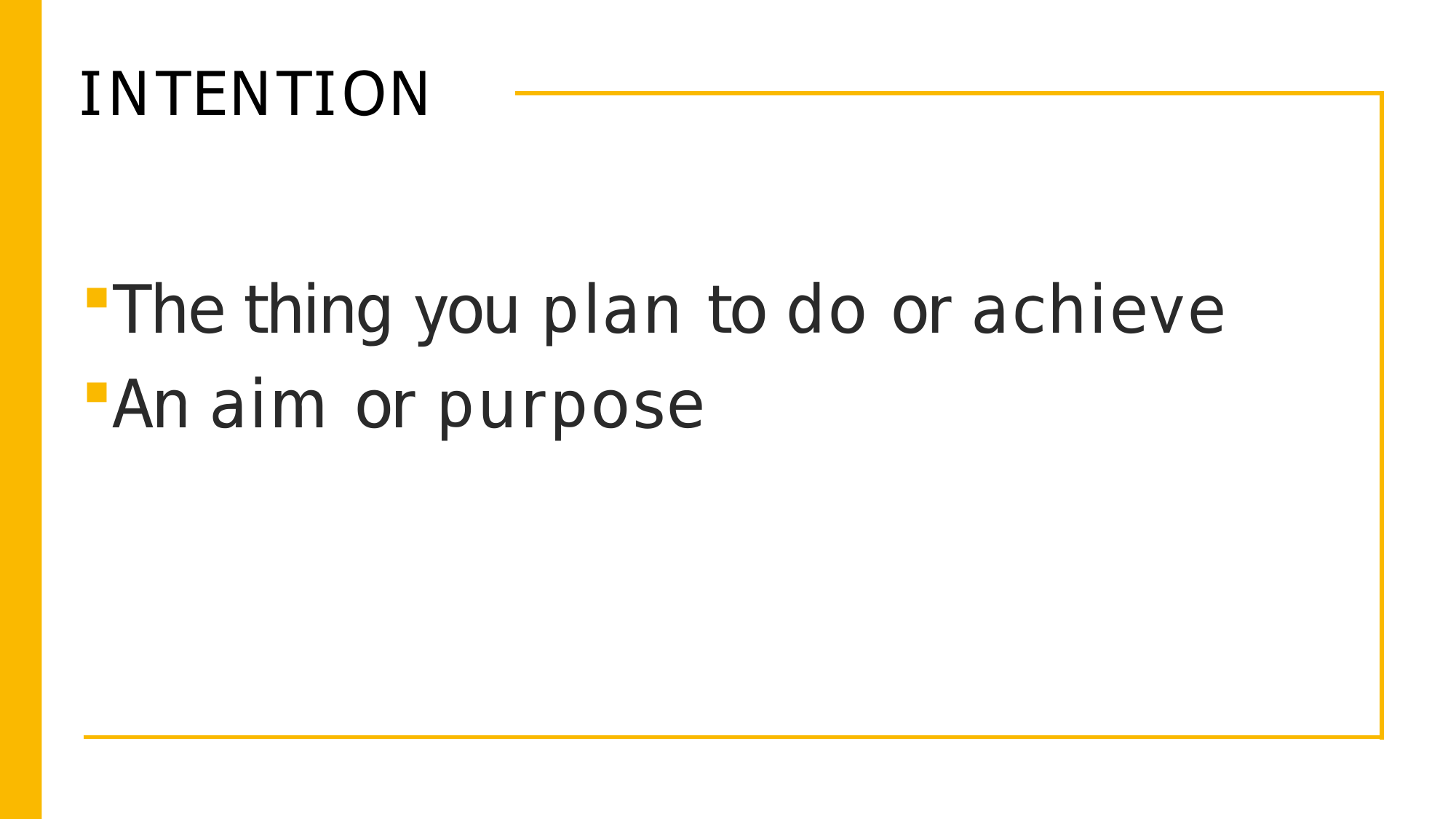

# INTENTION
The thing you plan to do or achieve
An aim or purpose